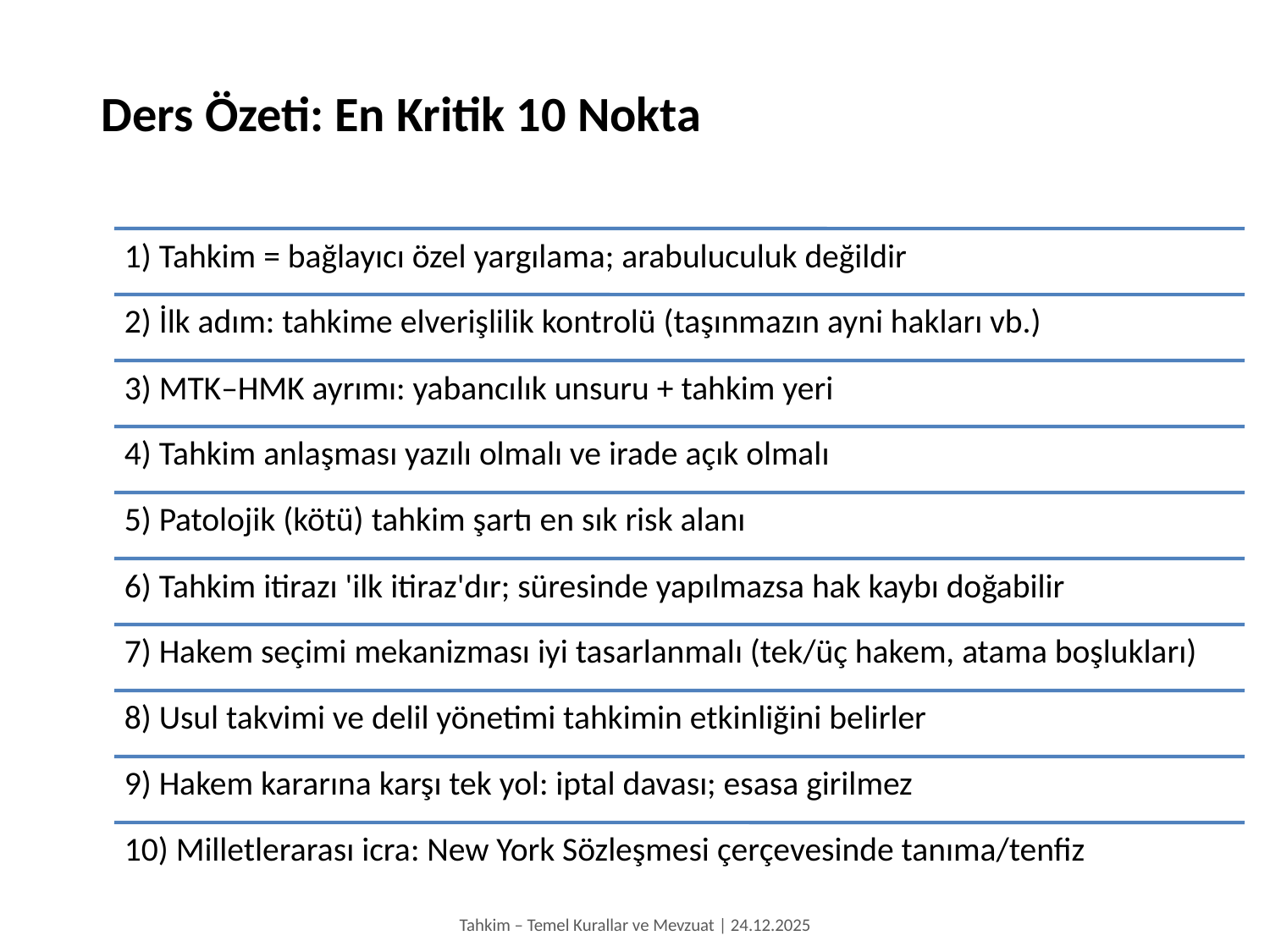

Ders Özeti: En Kritik 10 Nokta
1) Tahkim = bağlayıcı özel yargılama; arabuluculuk değildir
2) İlk adım: tahkime elverişlilik kontrolü (taşınmazın ayni hakları vb.)
3) MTK–HMK ayrımı: yabancılık unsuru + tahkim yeri
4) Tahkim anlaşması yazılı olmalı ve irade açık olmalı
5) Patolojik (kötü) tahkim şartı en sık risk alanı
6) Tahkim itirazı 'ilk itiraz'dır; süresinde yapılmazsa hak kaybı doğabilir
7) Hakem seçimi mekanizması iyi tasarlanmalı (tek/üç hakem, atama boşlukları)
8) Usul takvimi ve delil yönetimi tahkimin etkinliğini belirler
9) Hakem kararına karşı tek yol: iptal davası; esasa girilmez
10) Milletlerarası icra: New York Sözleşmesi çerçevesinde tanıma/tenfiz
Tahkim – Temel Kurallar ve Mevzuat | 24.12.2025